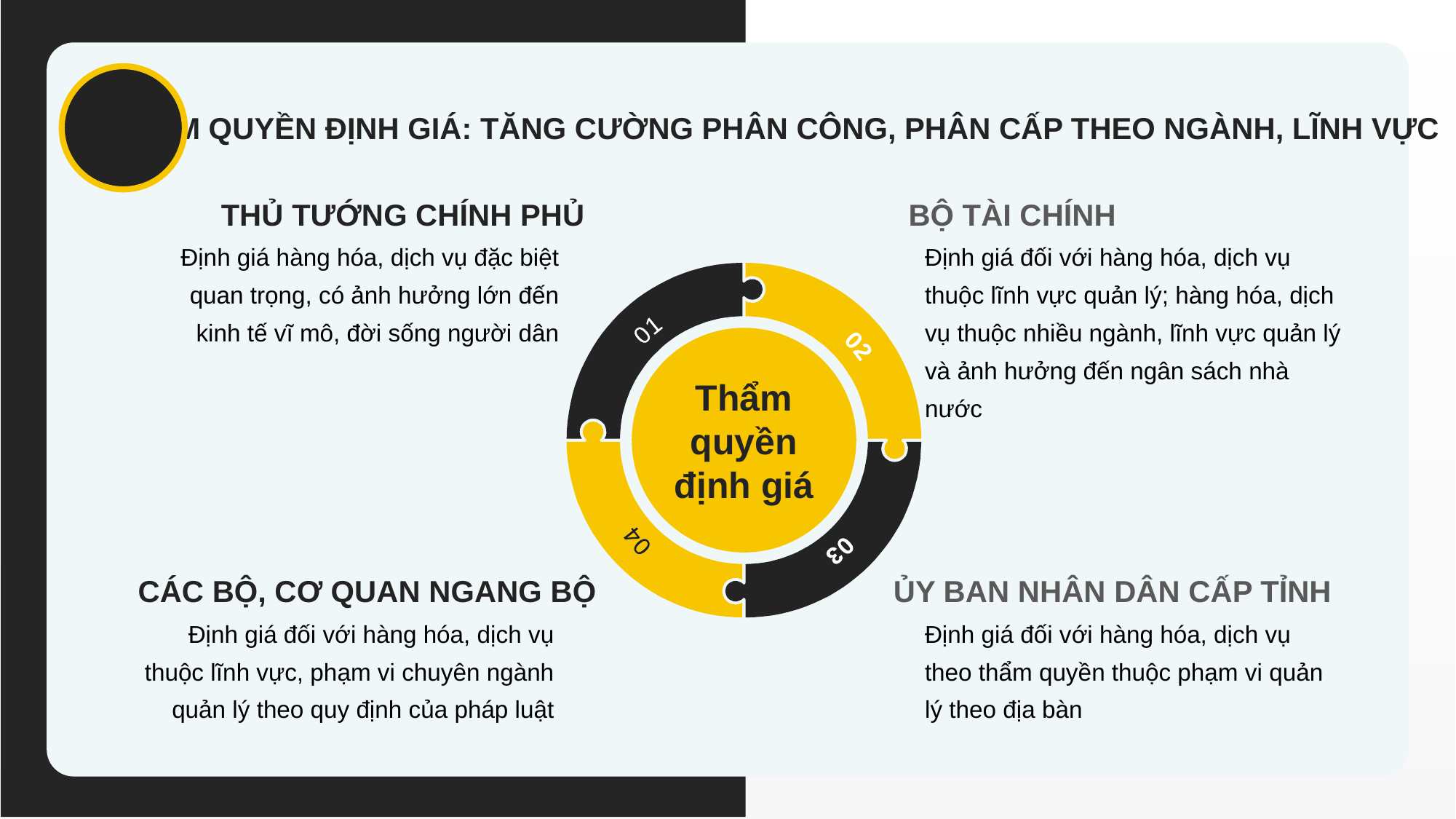

THẨM QUYỀN ĐỊNH GIÁ: TĂNG CƯỜNG PHÂN CÔNG, PHÂN CẤP THEO NGÀNH, LĨNH VỰC
THỦ TƯỚNG CHÍNH PHỦ
BỘ TÀI CHÍNH
Định giá hàng hóa, dịch vụ đặc biệt quan trọng, có ảnh hưởng lớn đến kinh tế vĩ mô, đời sống người dân
Định giá đối với hàng hóa, dịch vụ thuộc lĩnh vực quản lý; hàng hóa, dịch vụ thuộc nhiều ngành, lĩnh vực quản lý và ảnh hưởng đến ngân sách nhà nước
CÁC BỘ, CƠ QUAN NGANG BỘ
ỦY BAN NHÂN DÂN CẤP TỈNH
Định giá đối với hàng hóa, dịch vụ thuộc lĩnh vực, phạm vi chuyên ngành quản lý theo quy định của pháp luật
Định giá đối với hàng hóa, dịch vụ theo thẩm quyền thuộc phạm vi quản lý theo địa bàn

01
02
04
03

Thẩm quyền định giá